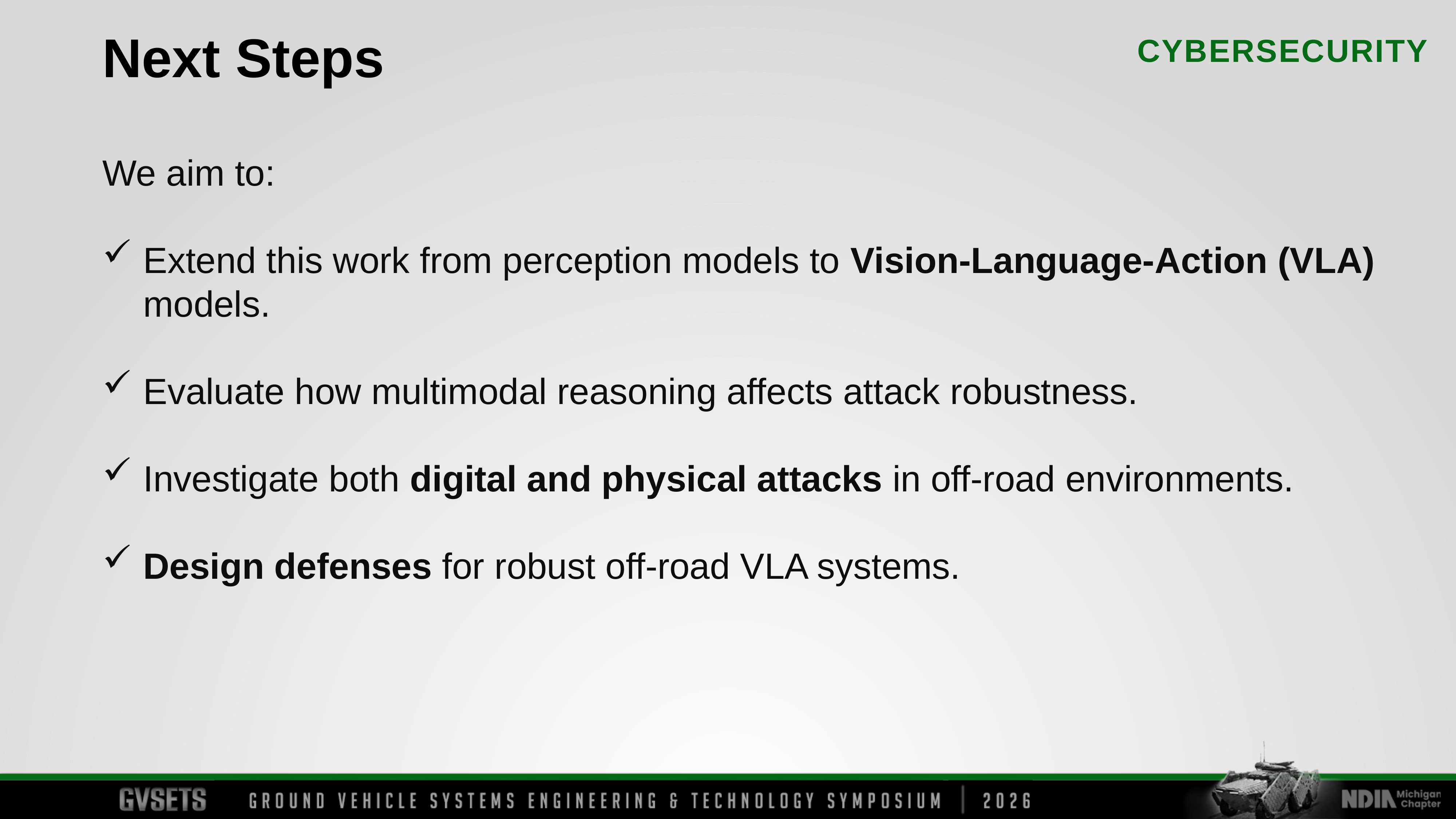

Next Steps
We aim to:

Extend this work from perception models to Vision-Language-Action (VLA) models.
Evaluate how multimodal reasoning affects attack robustness.
Investigate both digital and physical attacks in off-road environments.
Design defenses for robust off-road VLA systems.